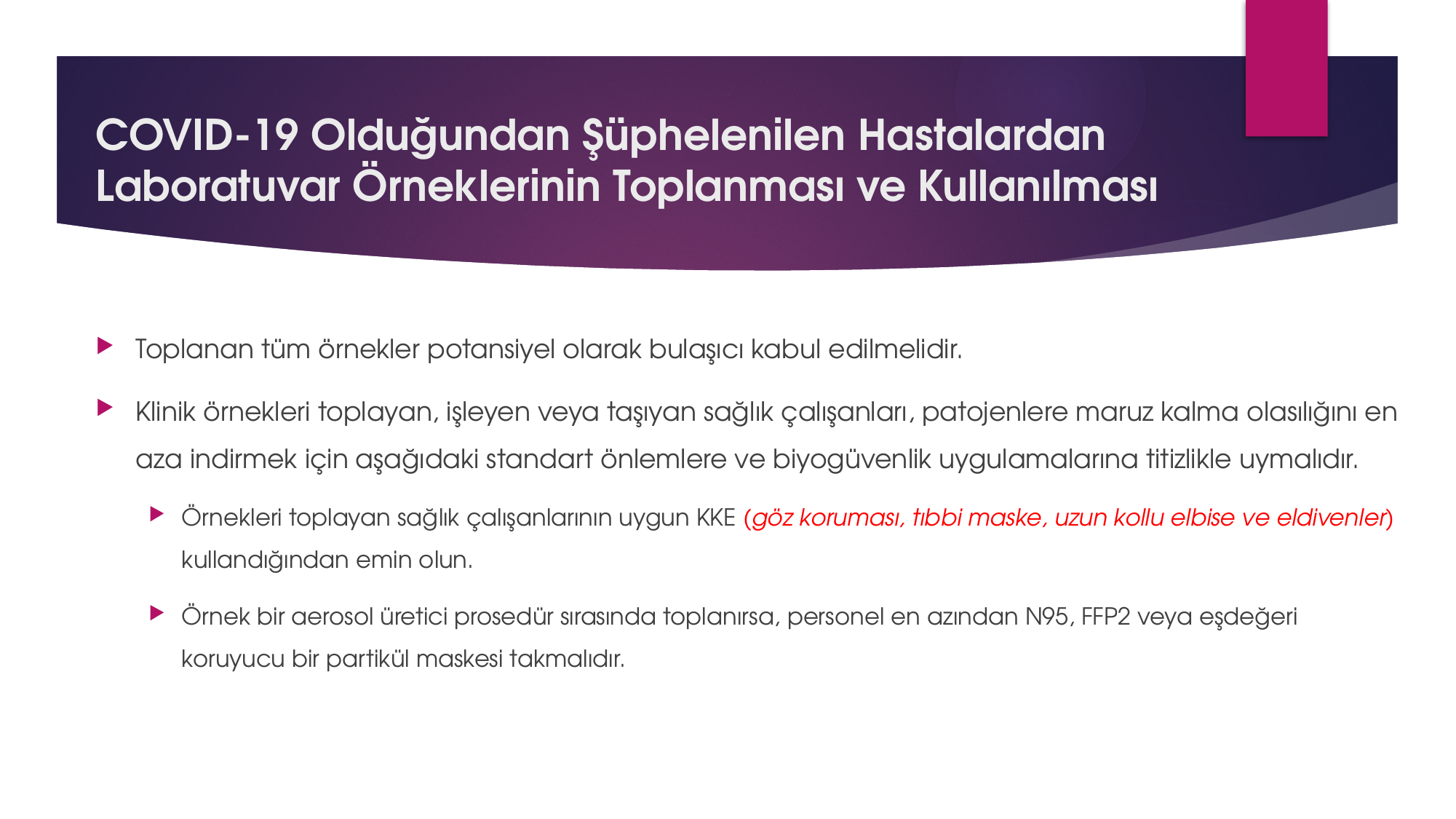

# COVID-19 Olduğundan Şüphelenilen Hastalardan Laboratuvar Örneklerinin Toplanması ve Kullanılması
Toplanan tüm örnekler potansiyel olarak bulaşıcı kabul edilmelidir.
Klinik örnekleri toplayan, işleyen veya taşıyan sağlık çalışanları, patojenlere maruz kalma olasılığını en aza indirmek için aşağıdaki standart önlemlere ve biyogüvenlik uygulamalarına titizlikle uymalıdır.
Örnekleri toplayan sağlık çalışanlarının uygun KKE (göz koruması, tıbbi maske, uzun kollu elbise ve eldivenler) kullandığından emin olun.
Örnek bir aerosol üretici prosedür sırasında toplanırsa, personel en azından N95, FFP2 veya eşdeğeri koruyucu bir partikül maskesi takmalıdır.